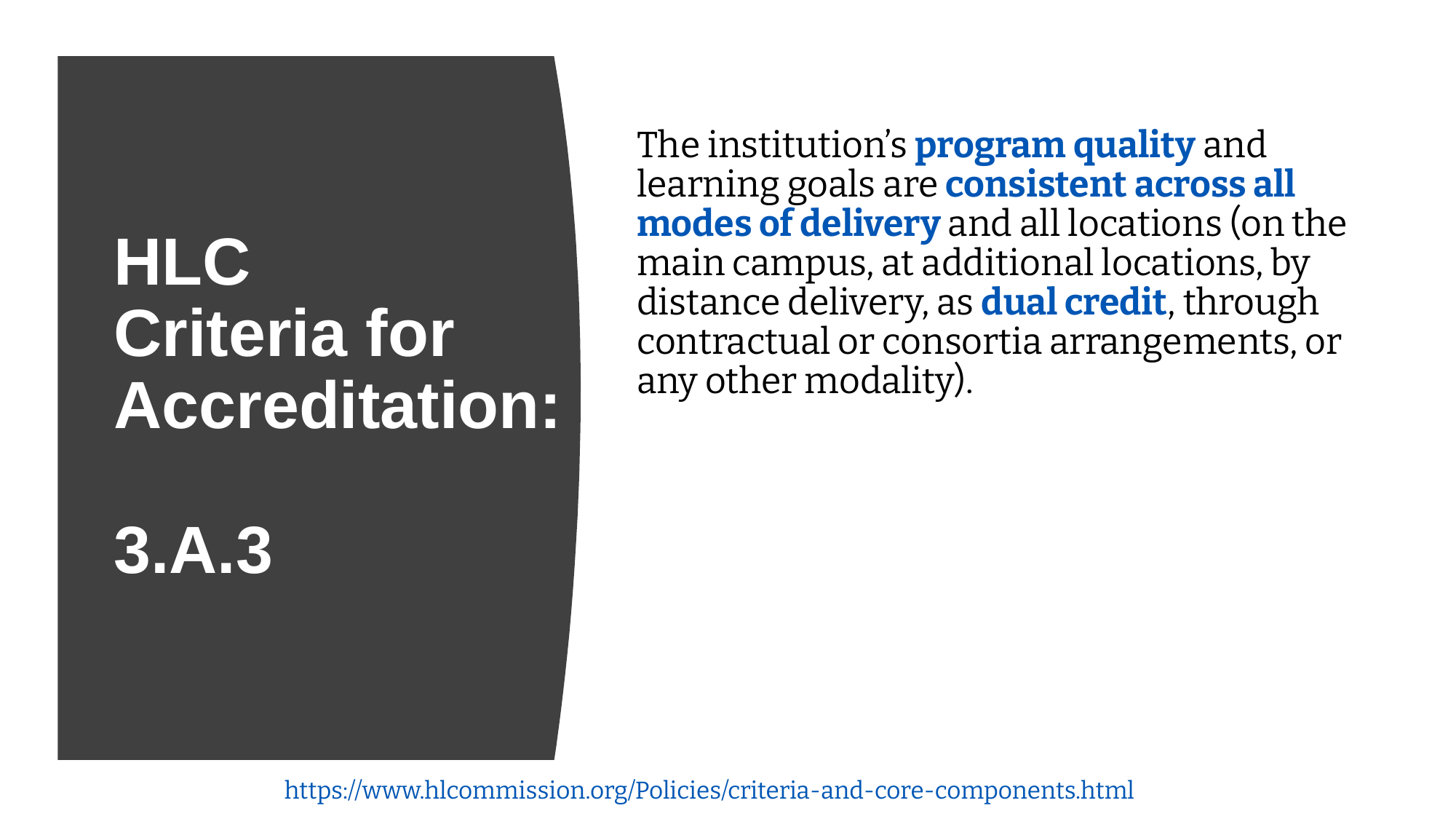

# HLC Criteria for Accreditation: 3.A.3
The institution’s program quality and learning goals are consistent across all modes of delivery and all locations (on the main campus, at additional locations, by distance delivery, as dual credit, through contractual or consortia arrangements, or any other modality).

https://www.hlcommission.org/Policies/criteria-and-core-components.html